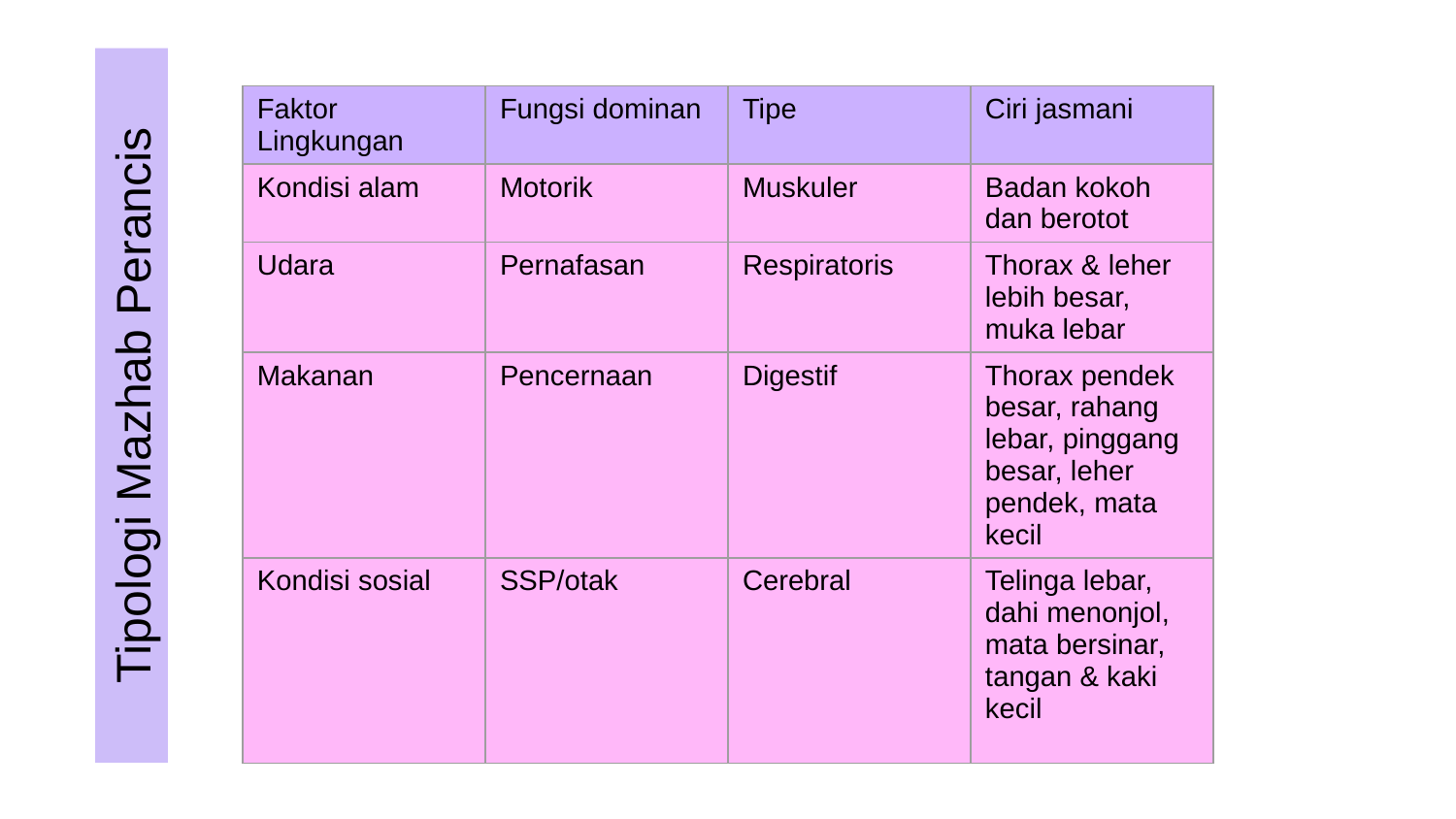

| Faktor Lingkungan | Fungsi dominan | Tipe | Ciri jasmani |
| --- | --- | --- | --- |
| Kondisi alam | Motorik | Muskuler | Badan kokoh dan berotot |
| Udara | Pernafasan | Respiratoris | Thorax & leher lebih besar, muka lebar |
| Makanan | Pencernaan | Digestif | Thorax pendek besar, rahang lebar, pinggang besar, leher pendek, mata kecil |
| Kondisi sosial | SSP/otak | Cerebral | Telinga lebar, dahi menonjol, mata bersinar, tangan & kaki kecil |
Tipologi Mazhab Perancis